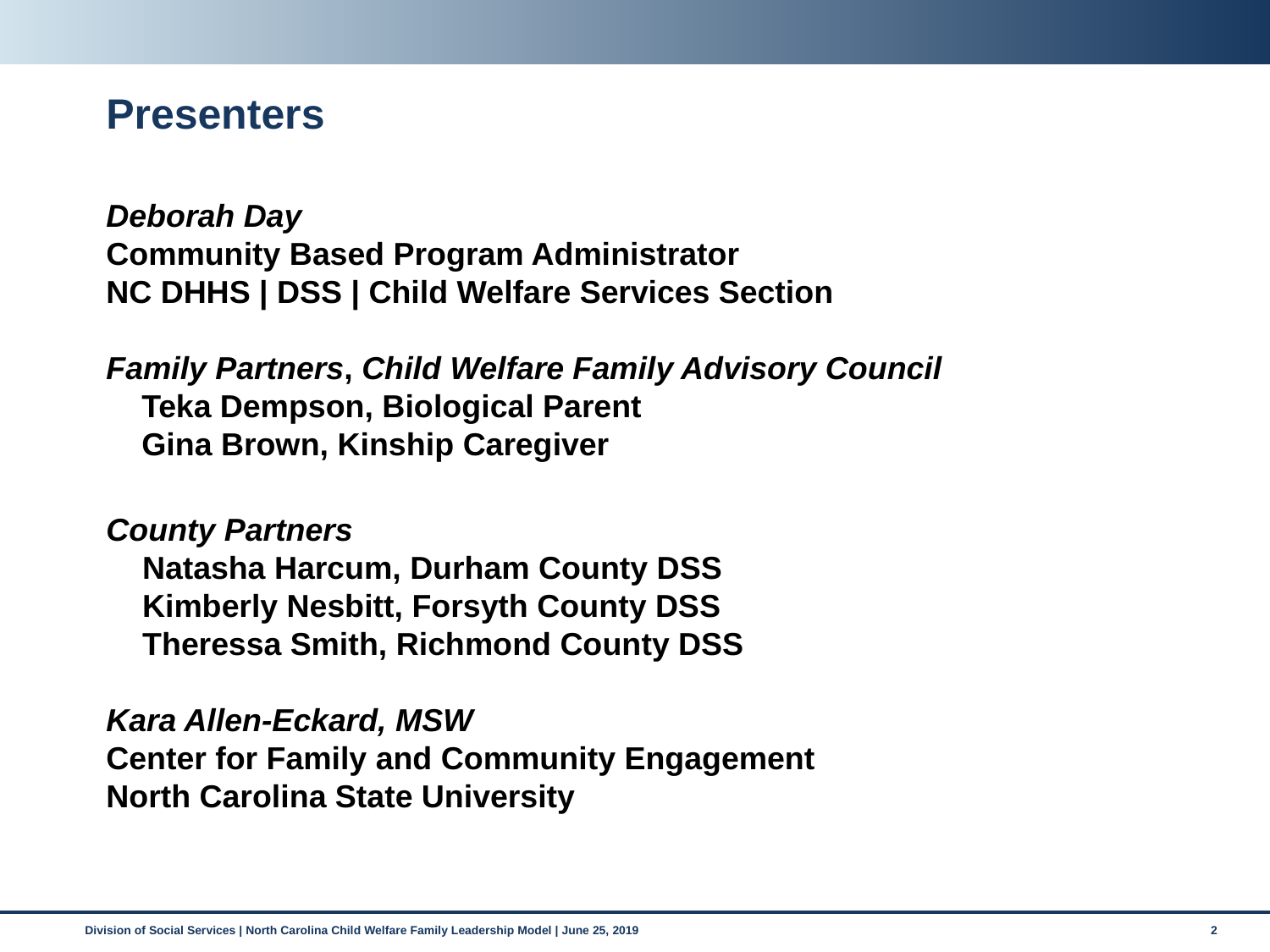

# Presenters
Deborah Day
Community Based Program Administrator
NC DHHS | DSS | Child Welfare Services Section

Family Partners, Child Welfare Family Advisory Council
    Teka Dempson, Biological Parent
    Gina Brown, Kinship Caregiver

County Partners
Natasha Harcum, Durham County DSS
Kimberly Nesbitt, Forsyth County DSS
Theressa Smith, Richmond County DSS

Kara Allen-Eckard, MSW
Center for Family and Community Engagement
North Carolina State University